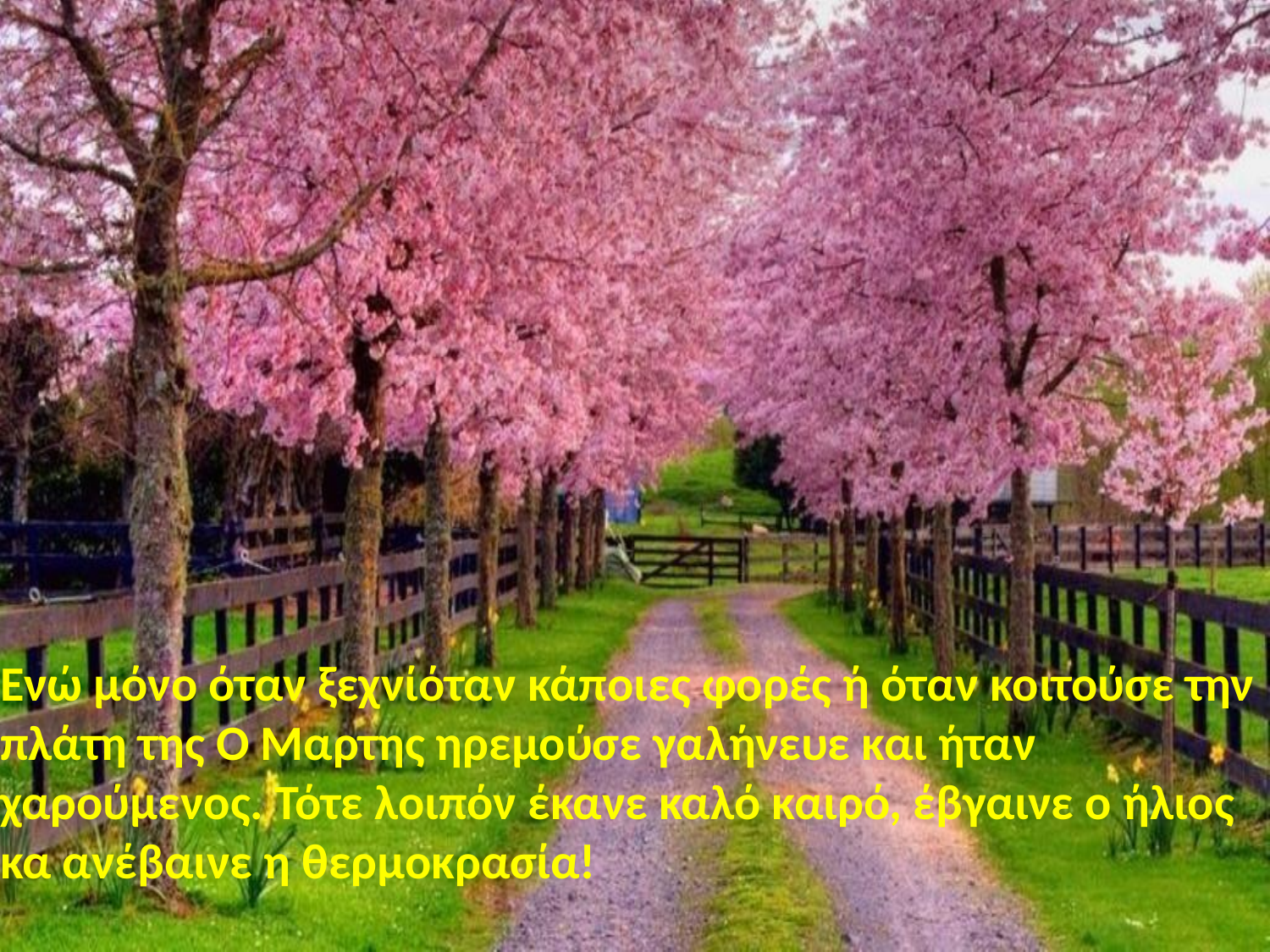

Ενώ μόνο όταν ξεχνίόταν κάποιες φορές ή όταν κοιτούσε την πλάτη της Ο Μαρτης ηρεμούσε γαλήνευε και ήταν χαρούμενος. Τότε λοιπόν έκανε καλό καιρό, έβγαινε ο ήλιος κα ανέβαινε η θερμοκρασία!